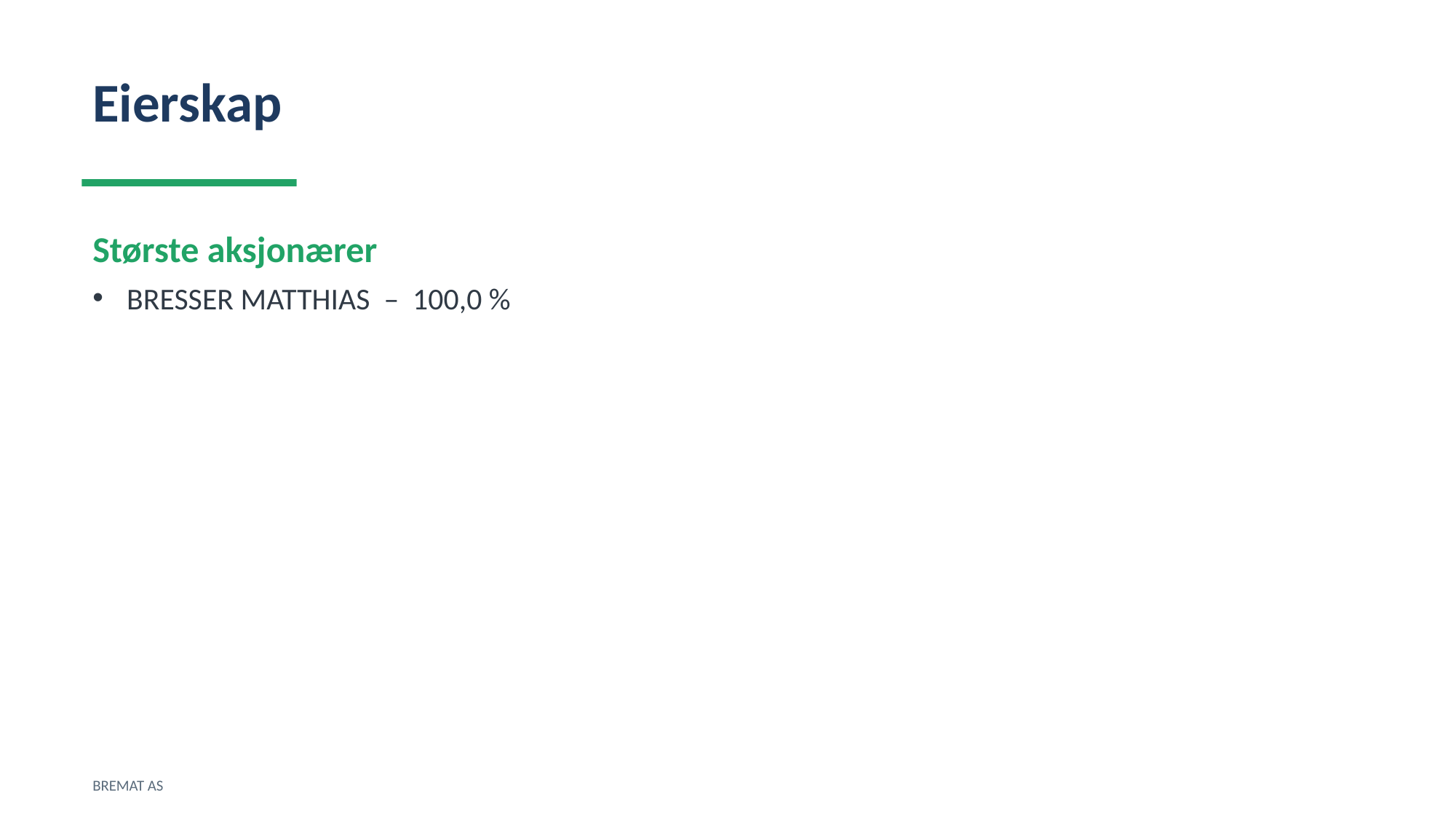

Eierskap

Største aksjonærer
BRESSER MATTHIAS  –  100,0 %
BREMAT AS